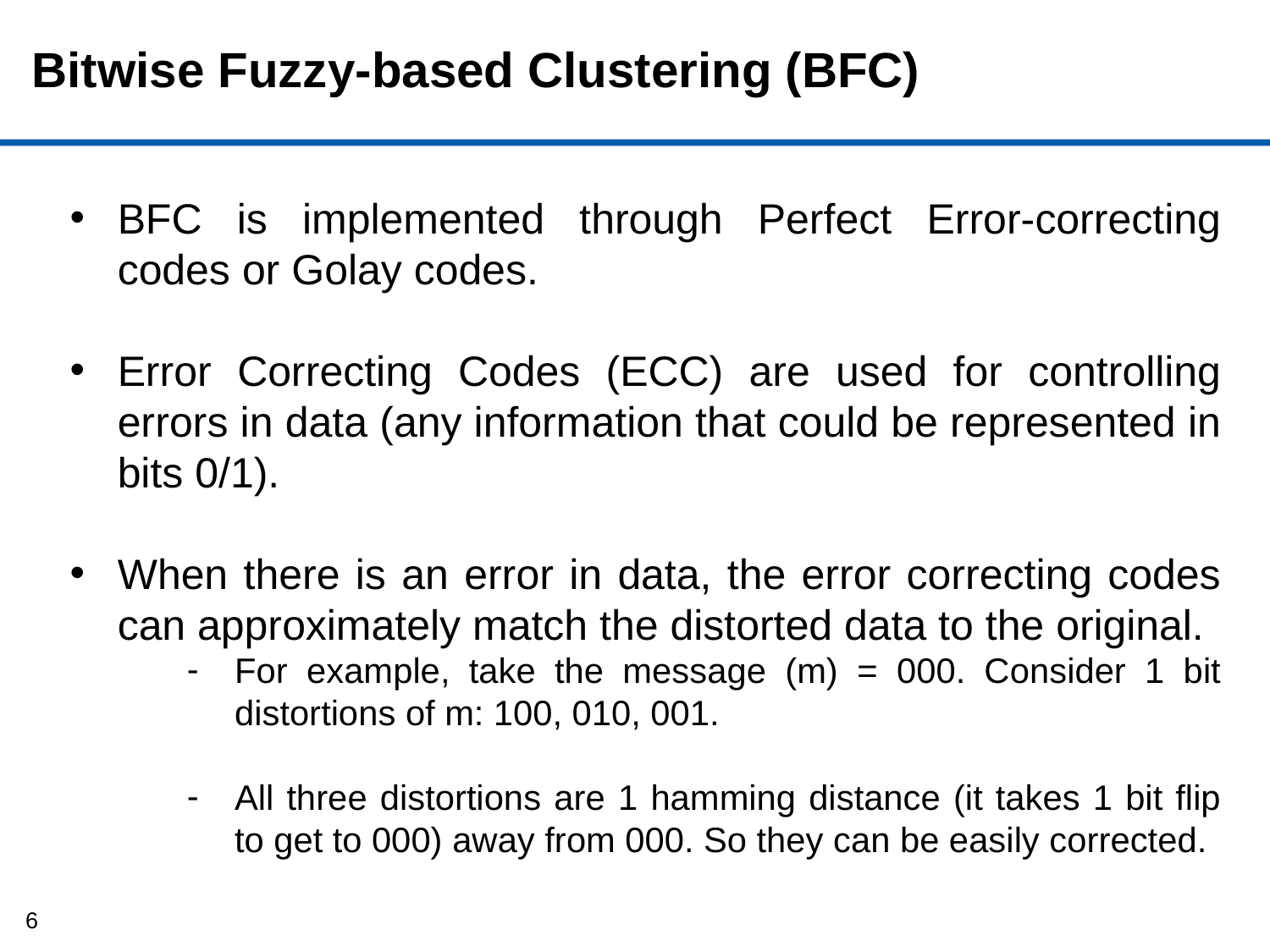

# Bitwise Fuzzy-based Clustering (BFC)

BFC is implemented through Perfect Error-correcting codes or Golay codes.

Error Correcting Codes (ECC) are used for controlling errors in data (any information that could be represented in bits 0/1).

When there is an error in data, the error correcting codes can approximately match the distorted data to the original.
For example, take the message (m) = 000. Consider 1 bit distortions of m: 100, 010, 001.

All three distortions are 1 hamming distance (it takes 1 bit flip to get to 000) away from 000. So they can be easily corrected.
6